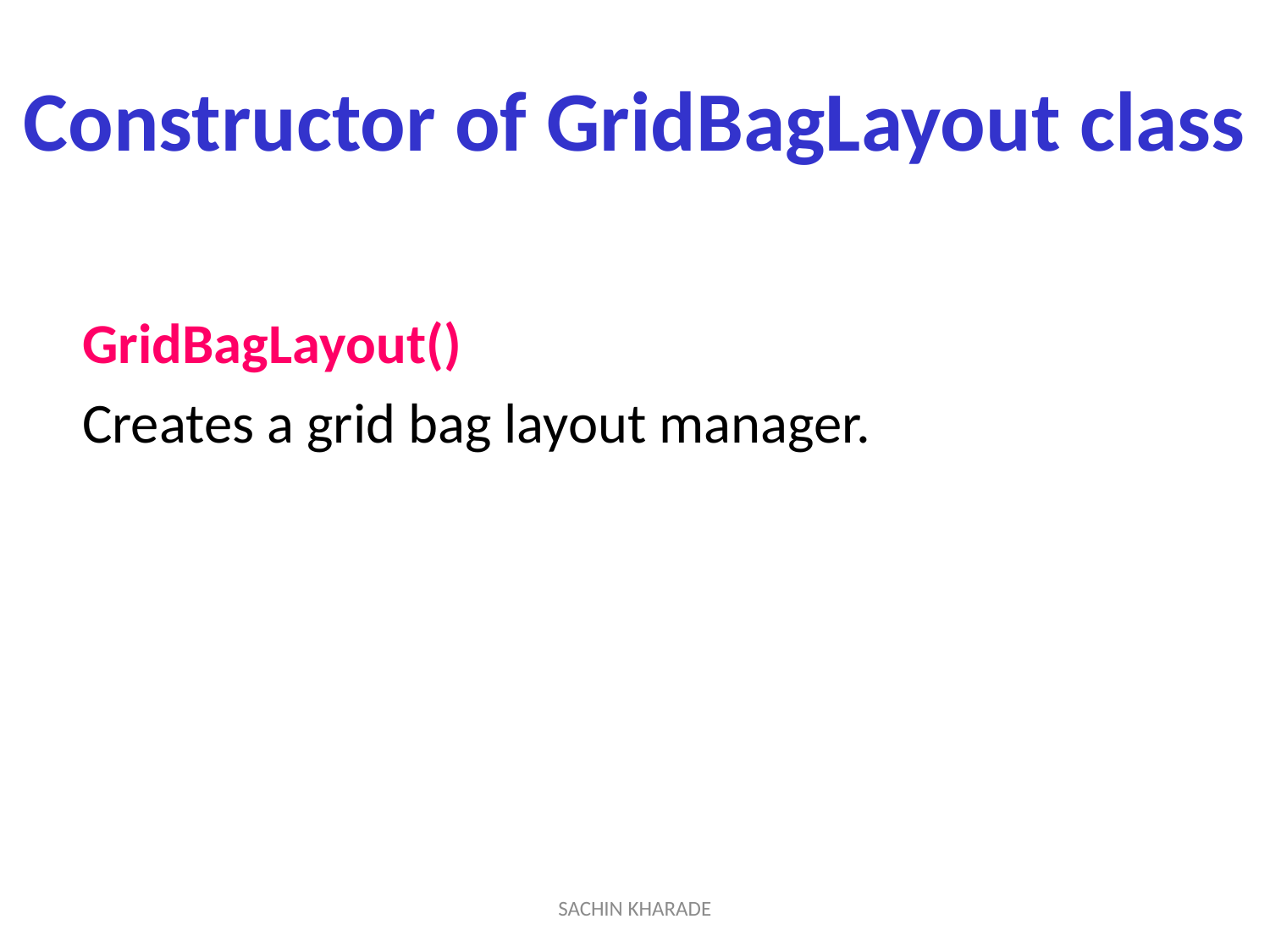

# Constructor of GridBagLayout class

GridBagLayout()
Creates a grid bag layout manager.
SACHIN KHARADE